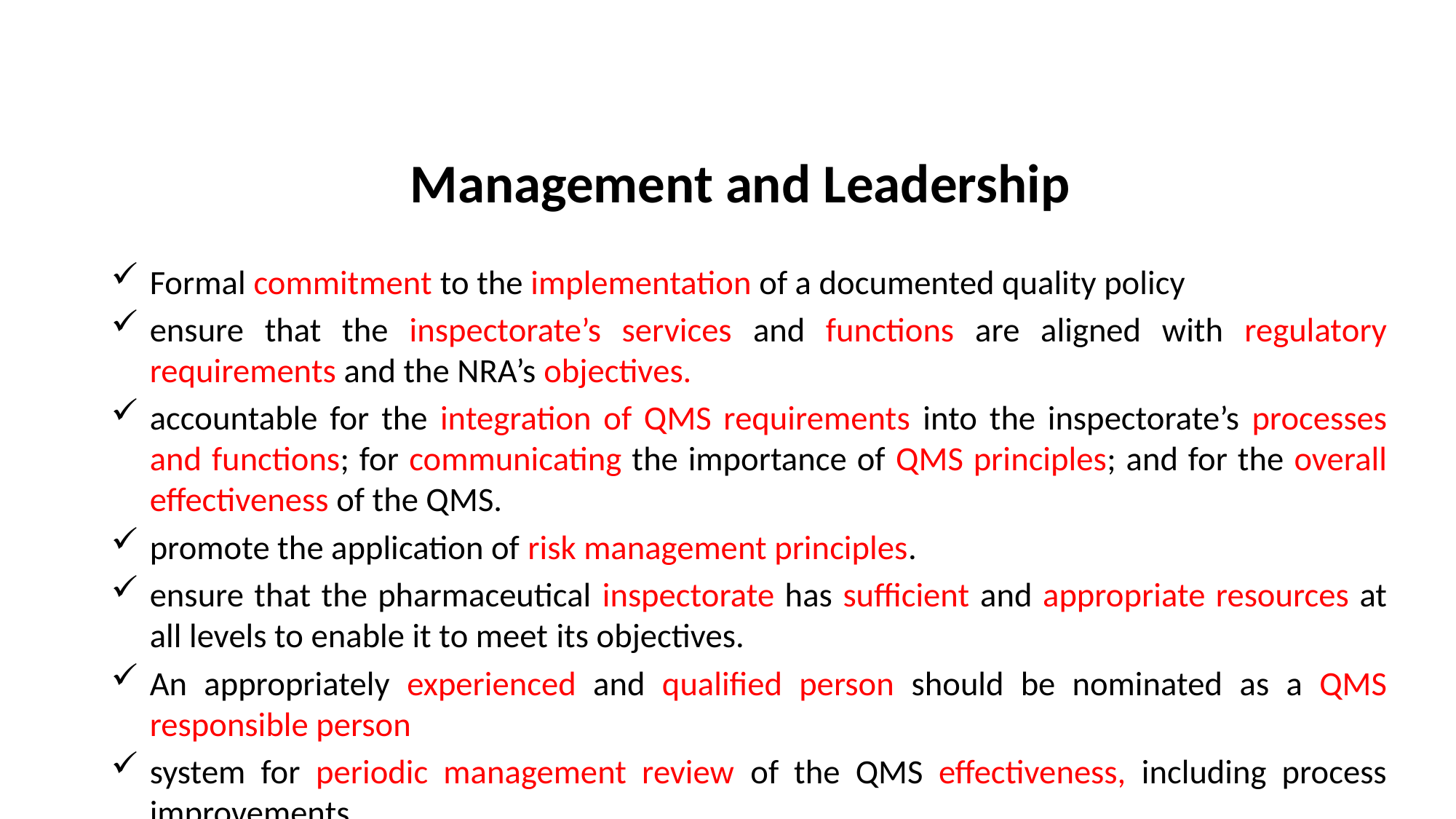

# Management and Leadership
Formal commitment to the implementation of a documented quality policy
ensure that the inspectorate’s services and functions are aligned with regulatory requirements and the NRA’s objectives.
accountable for the integration of QMS requirements into the inspectorate’s processes and functions; for communicating the importance of QMS principles; and for the overall effectiveness of the QMS.
promote the application of risk management principles.
ensure that the pharmaceutical inspectorate has sufficient and appropriate resources at all levels to enable it to meet its objectives.
An appropriately experienced and qualified person should be nominated as a QMS responsible person
system for periodic management review of the QMS effectiveness, including process improvements